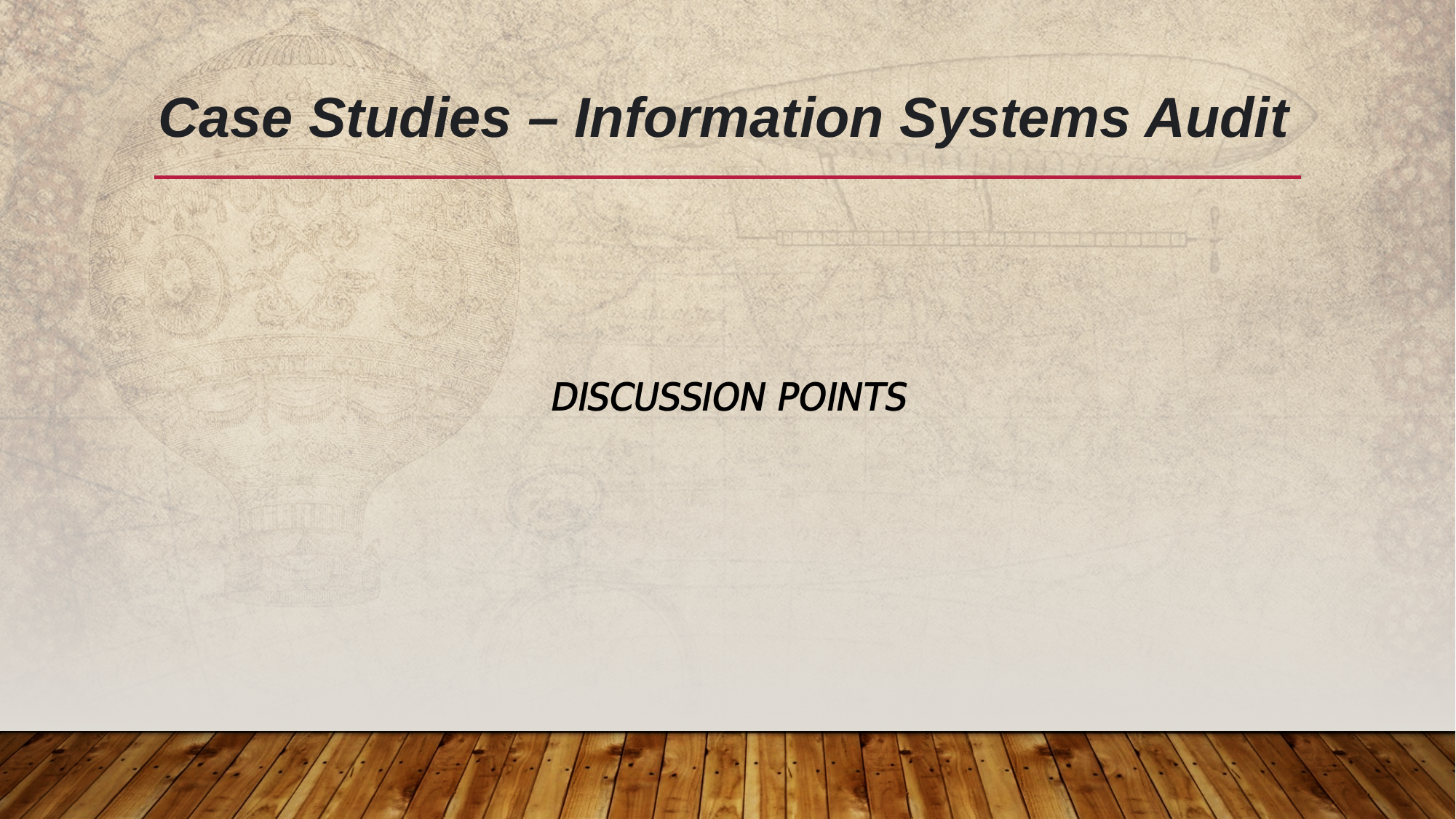

# Case Studies – Information Systems Audit

DISCUSSION POINTS